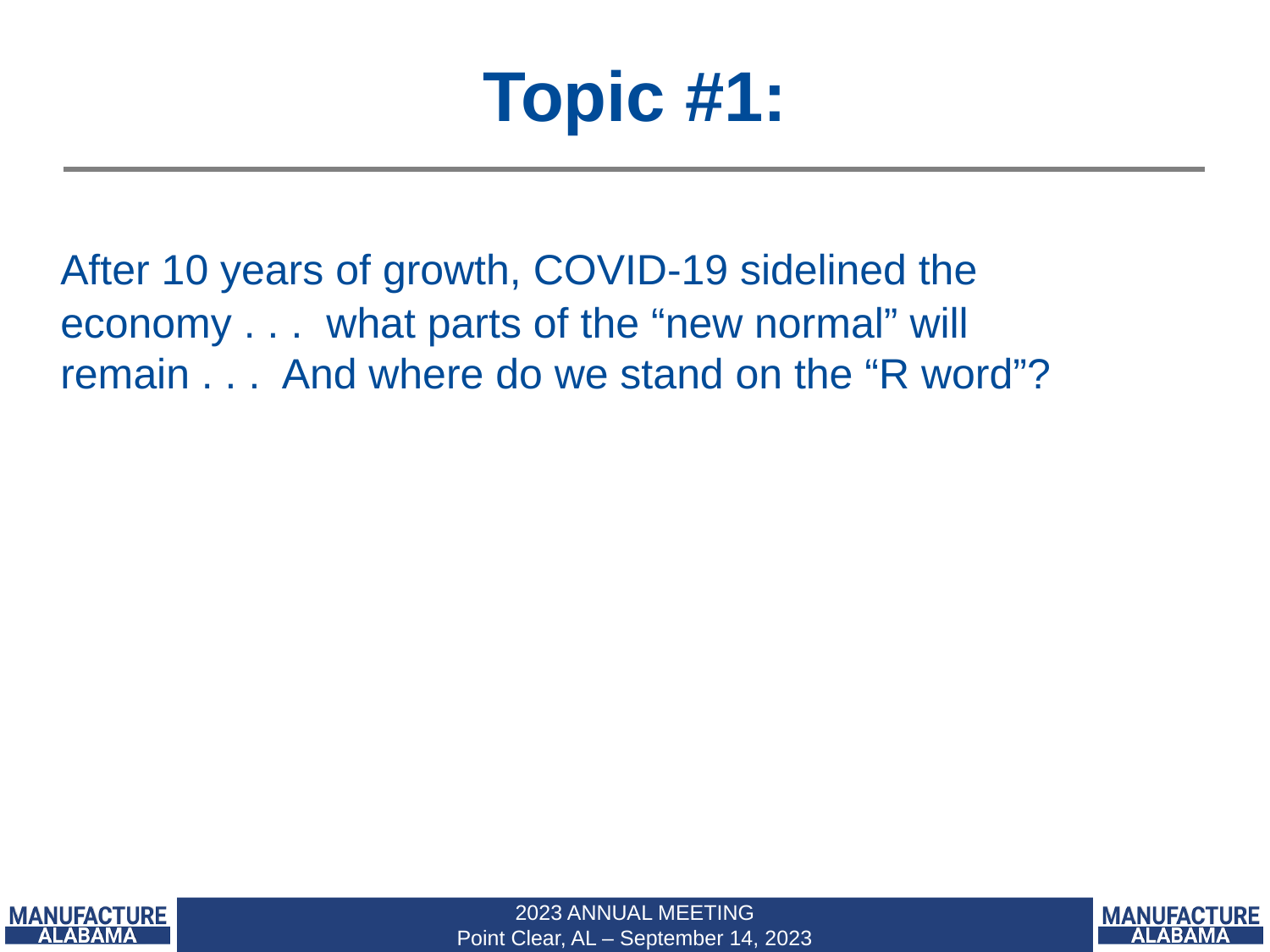

# Topic #1:
	After 10 years of growth, COVID-19 sidelined the economy . . .  what parts of the “new normal” will remain . . .  And where do we stand on the “R word”?